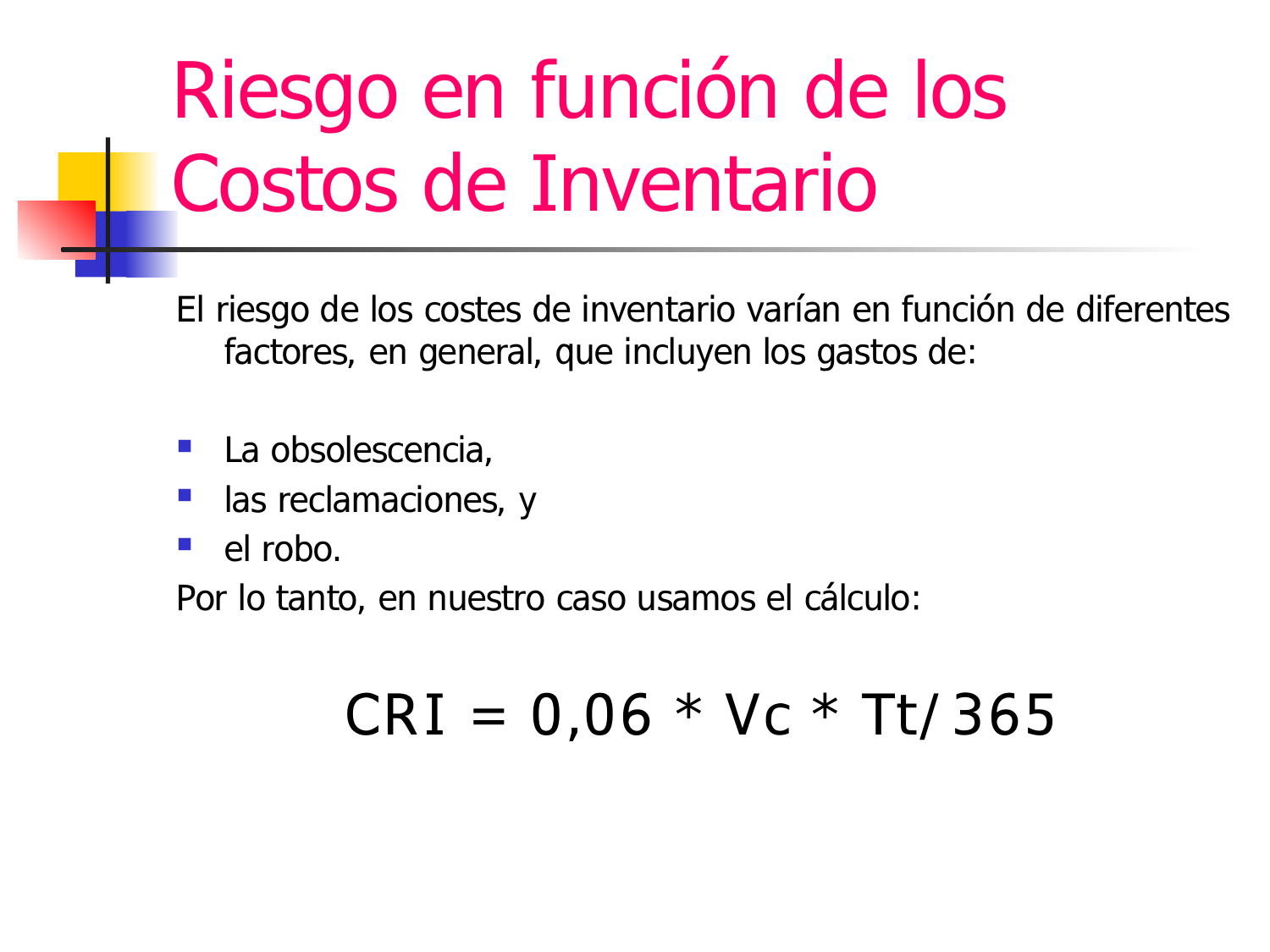

# Riesgo en función de los Costos de Inventario
El riesgo de los costes de inventario varían en función de diferentes factores, en general, que incluyen los gastos de:

La obsolescencia,
las reclamaciones, y
el robo.
Por lo tanto, en nuestro caso usamos el cálculo:

CRI = 0,06 * Vc * Tt/365